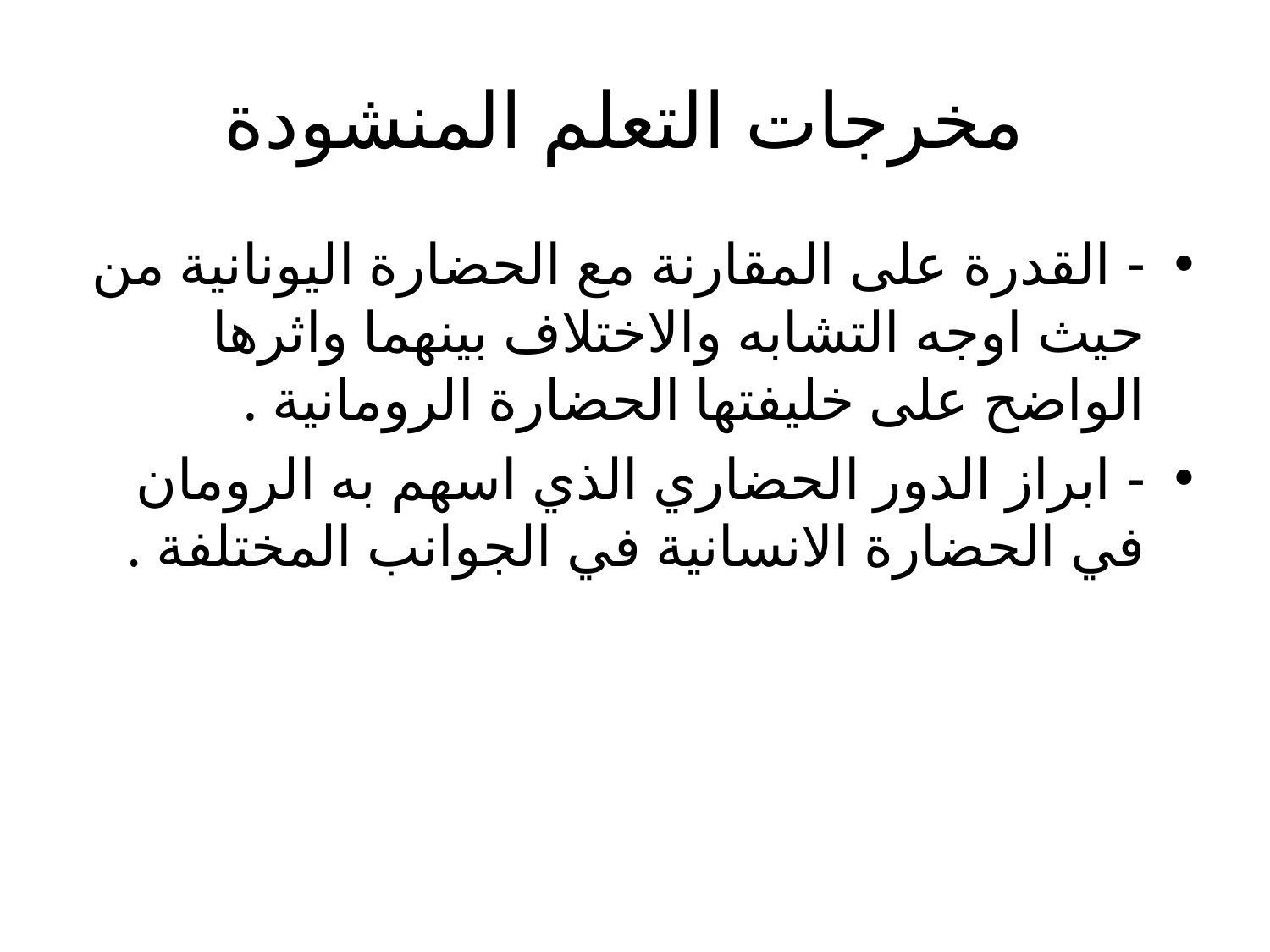

# مخرجات التعلم المنشودة
- القدرة على المقارنة مع الحضارة اليونانية من حيث اوجه التشابه والاختلاف بينهما واثرها الواضح على خليفتها الحضارة الرومانية .
- ابراز الدور الحضاري الذي اسهم به الرومان في الحضارة الانسانية في الجوانب المختلفة .